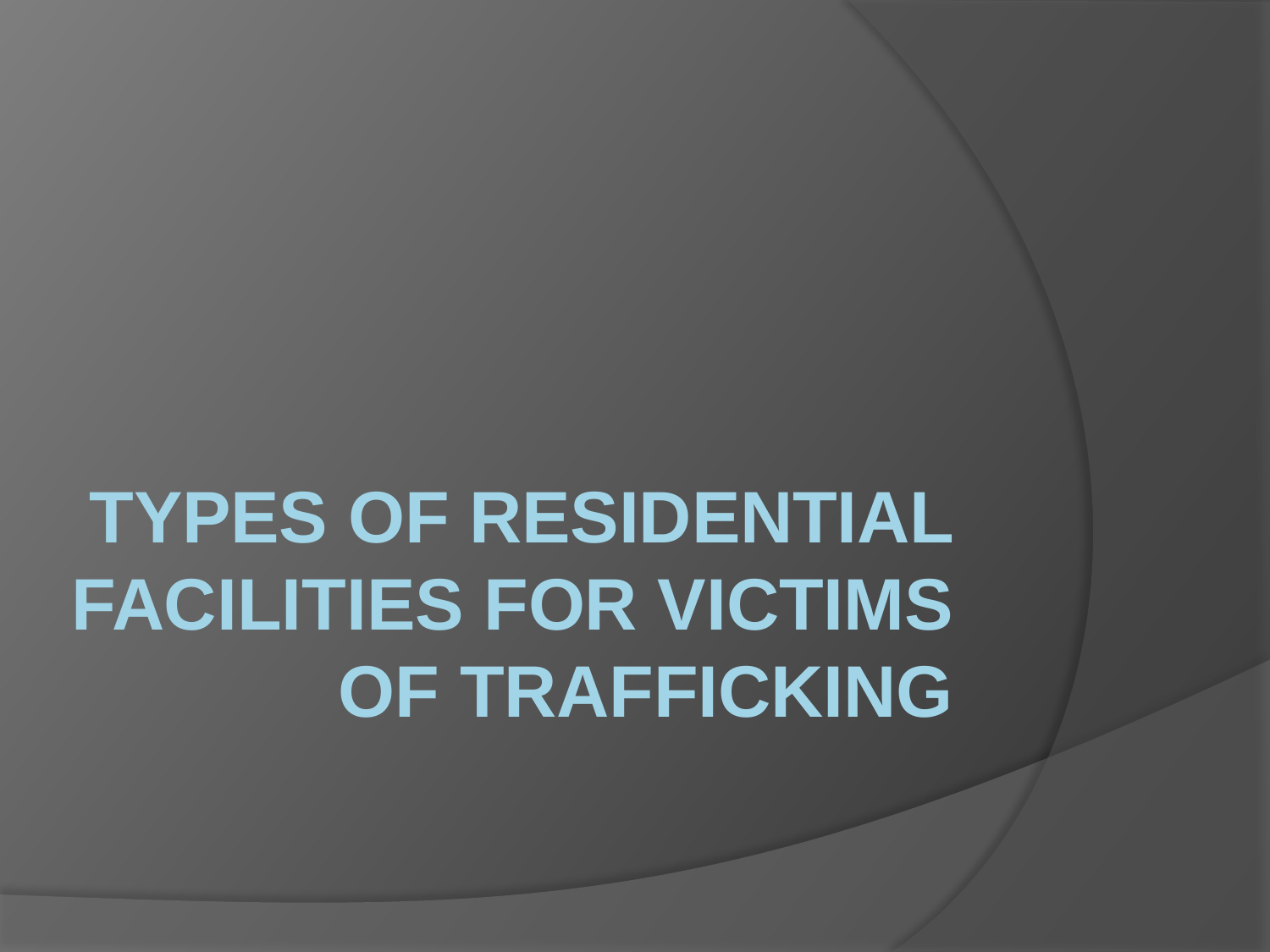

# Types of Residential Facilities for Victims of Trafficking